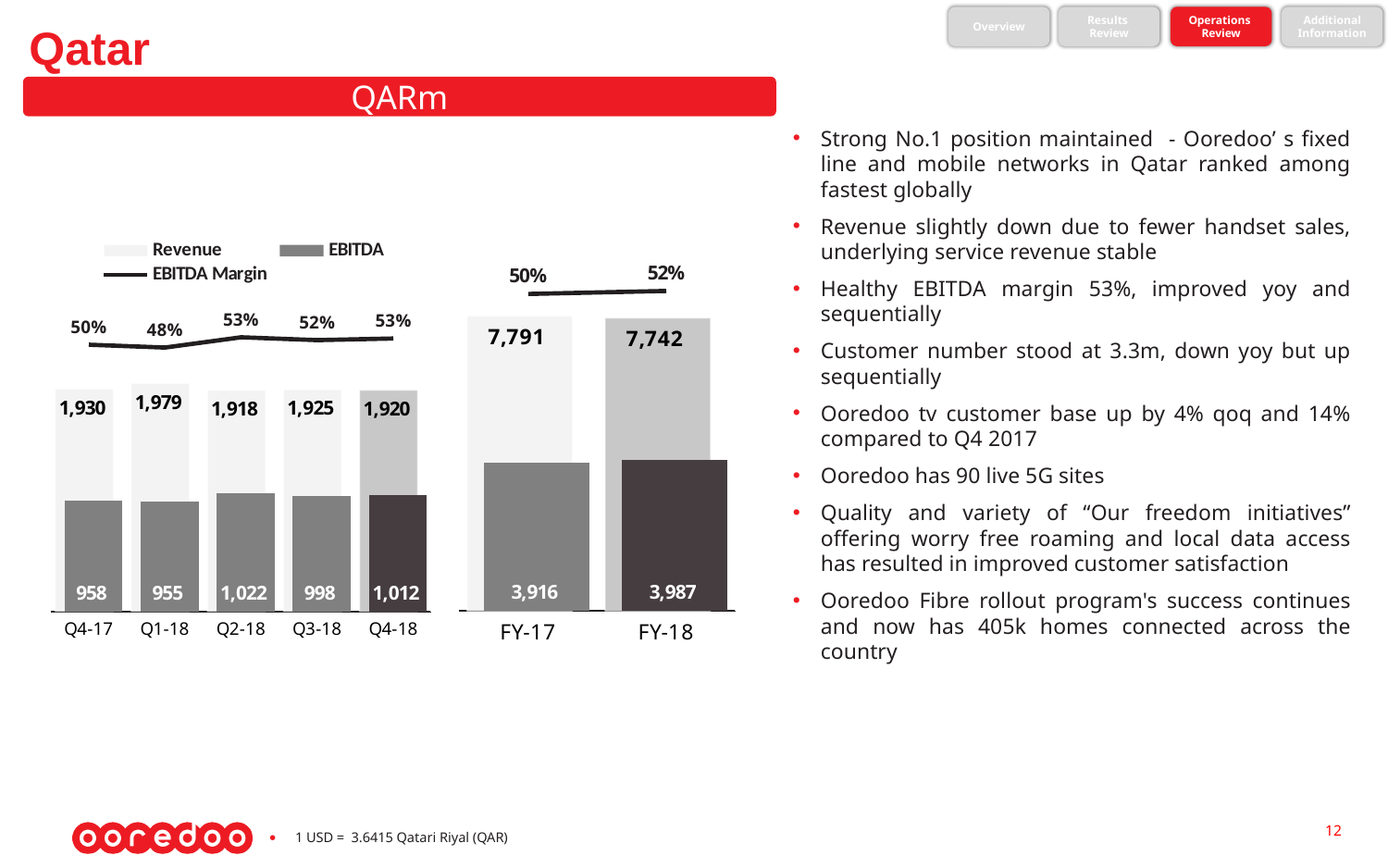

Overview
Results
Review
Operations
Review
Additional
Information
Qatar
QARm
Strong No.1 position maintained  - Ooredoo’ s fixed line and mobile networks in Qatar ranked among fastest globally
Revenue slightly down due to fewer handset sales, underlying service revenue stable
Healthy EBITDA margin 53%, improved yoy and sequentially
Customer number stood at 3.3m, down yoy but up sequentially
Ooredoo tv customer base up by 4% qoq and 14% compared to Q4 2017
Ooredoo has 90 live 5G sites
Quality and variety of “Our freedom initiatives” offering worry free roaming and local data access has resulted in improved customer satisfaction
Ooredoo Fibre rollout program's success continues and now has 405k homes connected across the country

### Chart

| Category | Revenue | EBITDA | EBITDA Margin |
|---|---|---|---|
| FY-17 | 7791.0 | 3916.0 | 0.502631241175716 |
| FY-18 | 7741.70248434 | 3987.05369077 | 0.51500993467975 |

### Chart

| Category | Revenue | EBITDA | EBITDA Margin |
|---|---|---|---|
| Q4-17 | 1930.016889 | 958.082196 | 0.496411301611154 |
| Q1-18 | 1978.65097574 | 955.20487646 | 0.482755618940203 |
| Q2-18 | 1918.24231119 | 1021.81149235 | 0.532681135427624 |
| Q3-18 | 1924.62851916 | 998.440946240001 | 0.518770732273971 |
| Q4-18 | 1920.18067825 | 1011.59637572 | 0.526823536544458 |
12
1 USD =  3.6415 Qatari Riyal (QAR)